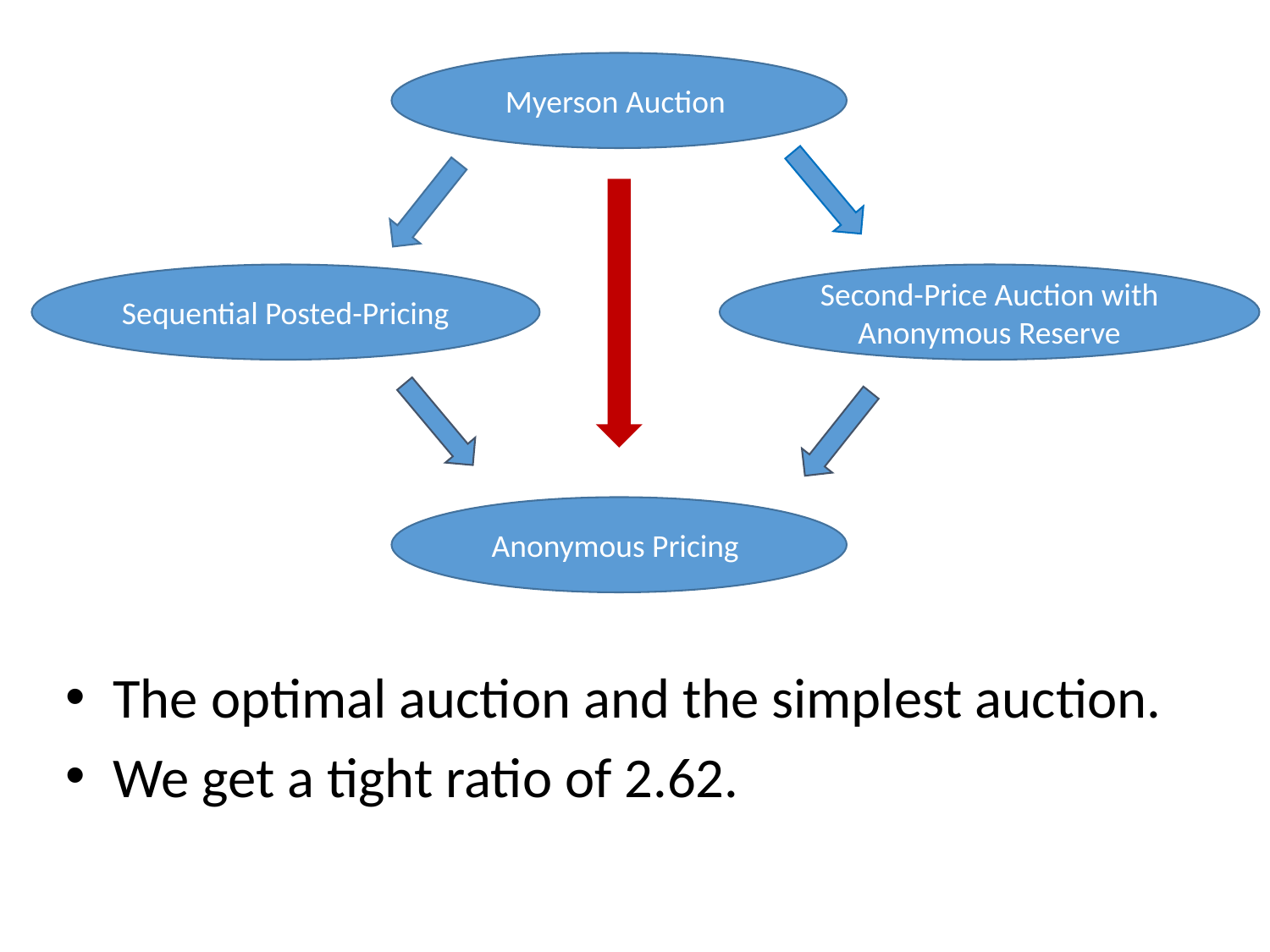

Myerson Auction

Sequential Posted-Pricing
Second-Price Auction with Anonymous Reserve

Anonymous Pricing
The optimal auction and the simplest auction.
We get a tight ratio of 2.62.